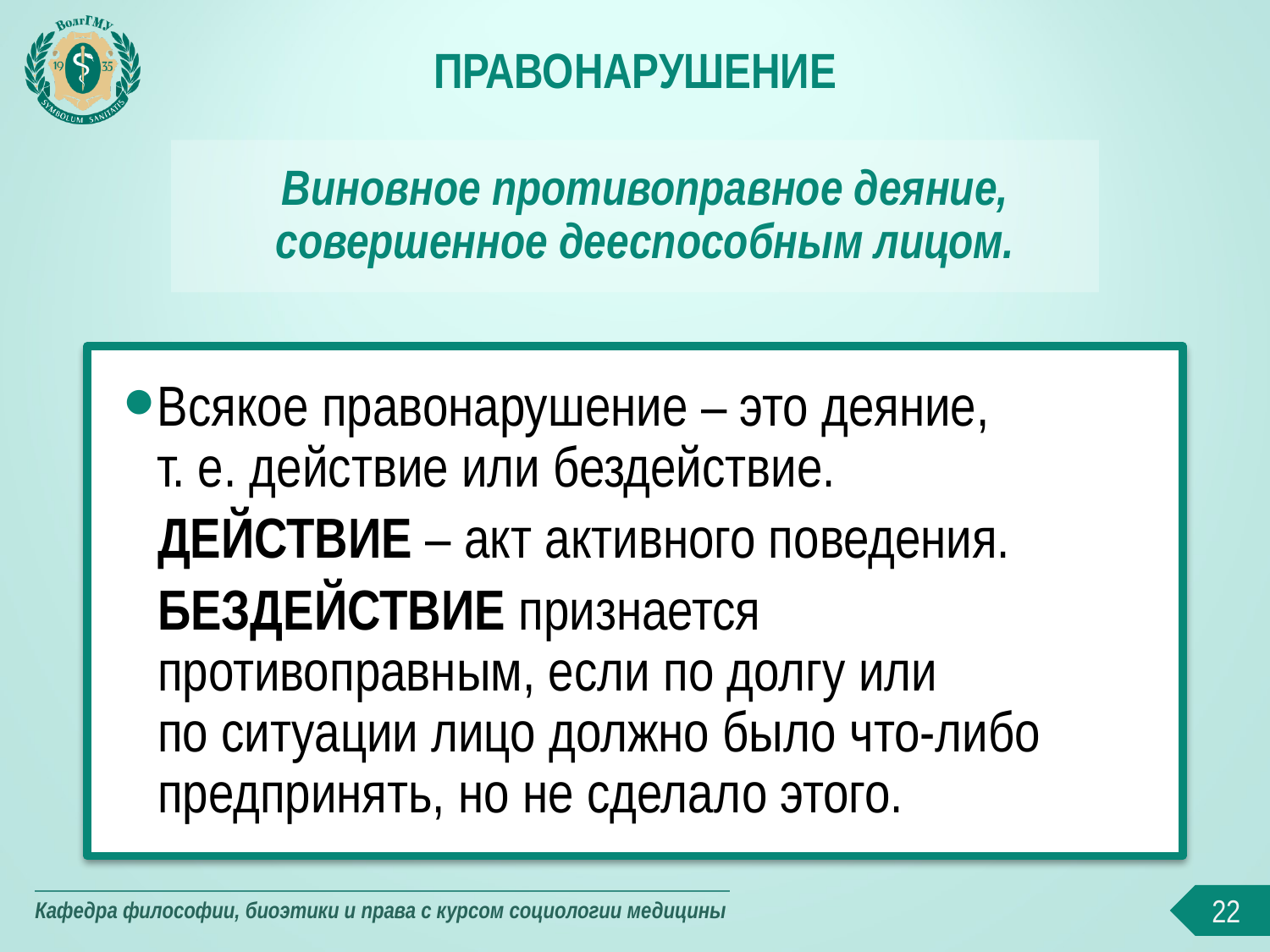

# Правонарушение
Виновное противоправное деяние,
совершенное дееспособным лицом.
Всякое правонарушение – это деяние,
т. е. действие или бездействие.
ДЕЙСТВИЕ – акт активного поведения.
БЕЗДЕЙСТВИЕ признается противоправным, если по долгу или
по ситуации лицо должно было что-либо предпринять, но не сделало этого.
22